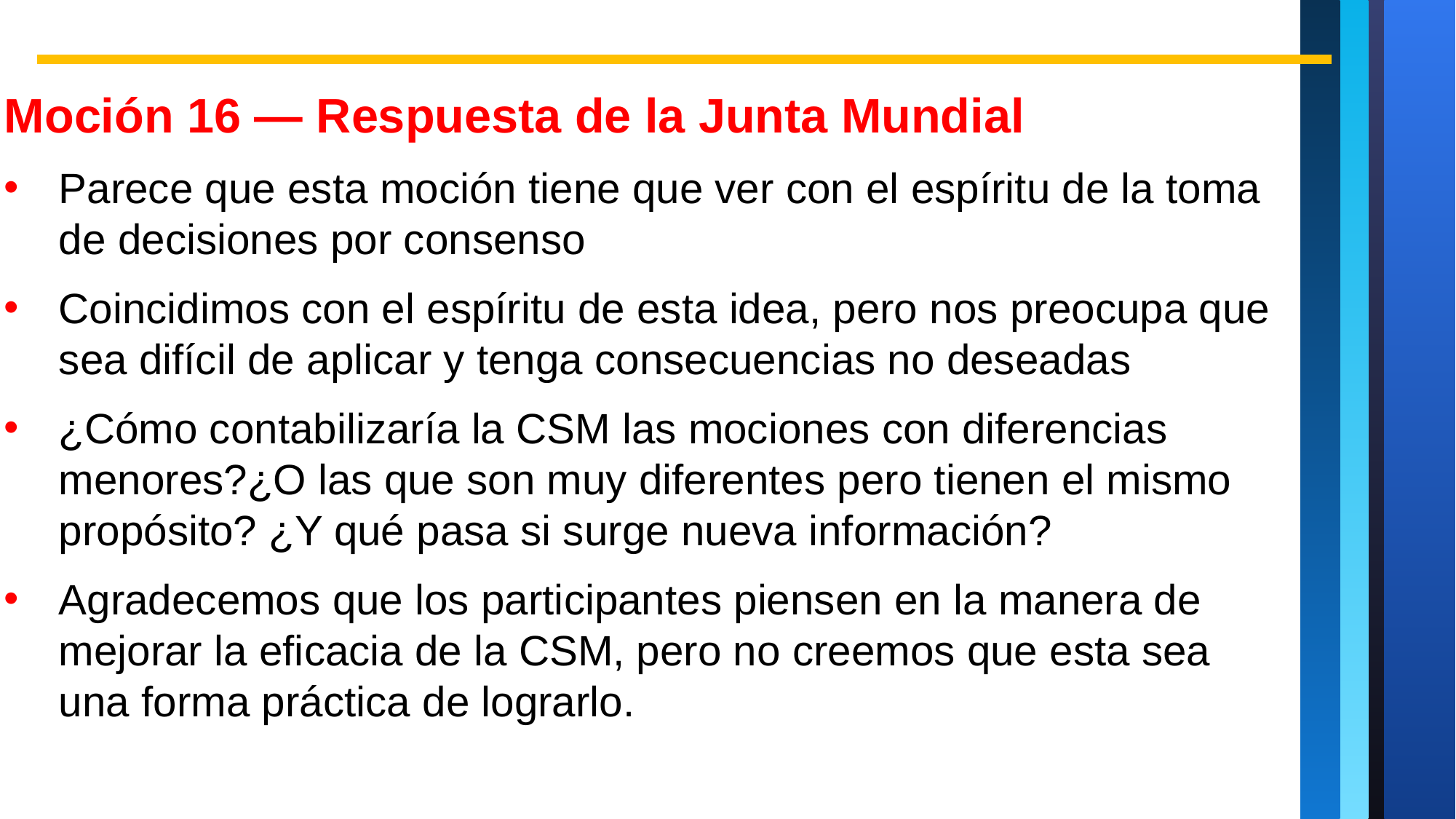

Moción 16 — Respuesta de la Junta Mundial
Parece que esta moción tiene que ver con el espíritu de la toma de decisiones por consenso
Coincidimos con el espíritu de esta idea, pero nos preocupa que sea difícil de aplicar y tenga consecuencias no deseadas
¿Cómo contabilizaría la CSM las mociones con diferencias menores?¿O las que son muy diferentes pero tienen el mismo propósito? ¿Y qué pasa si surge nueva información?
Agradecemos que los participantes piensen en la manera de mejorar la eficacia de la CSM, pero no creemos que esta sea una forma práctica de lograrlo.